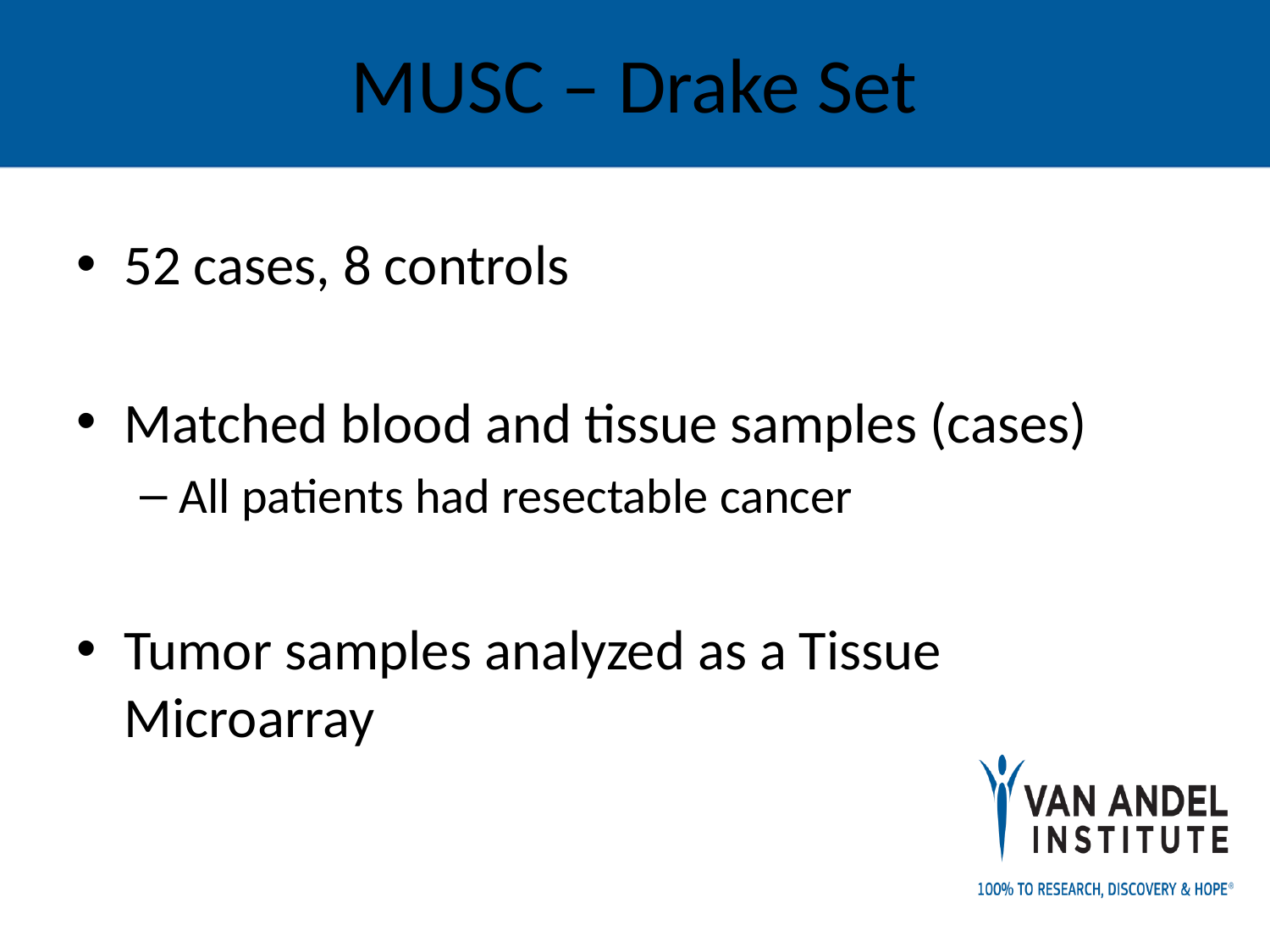

# MUSC – Drake Set
52 cases, 8 controls

Matched blood and tissue samples (cases)
All patients had resectable cancer

Tumor samples analyzed as a Tissue Microarray